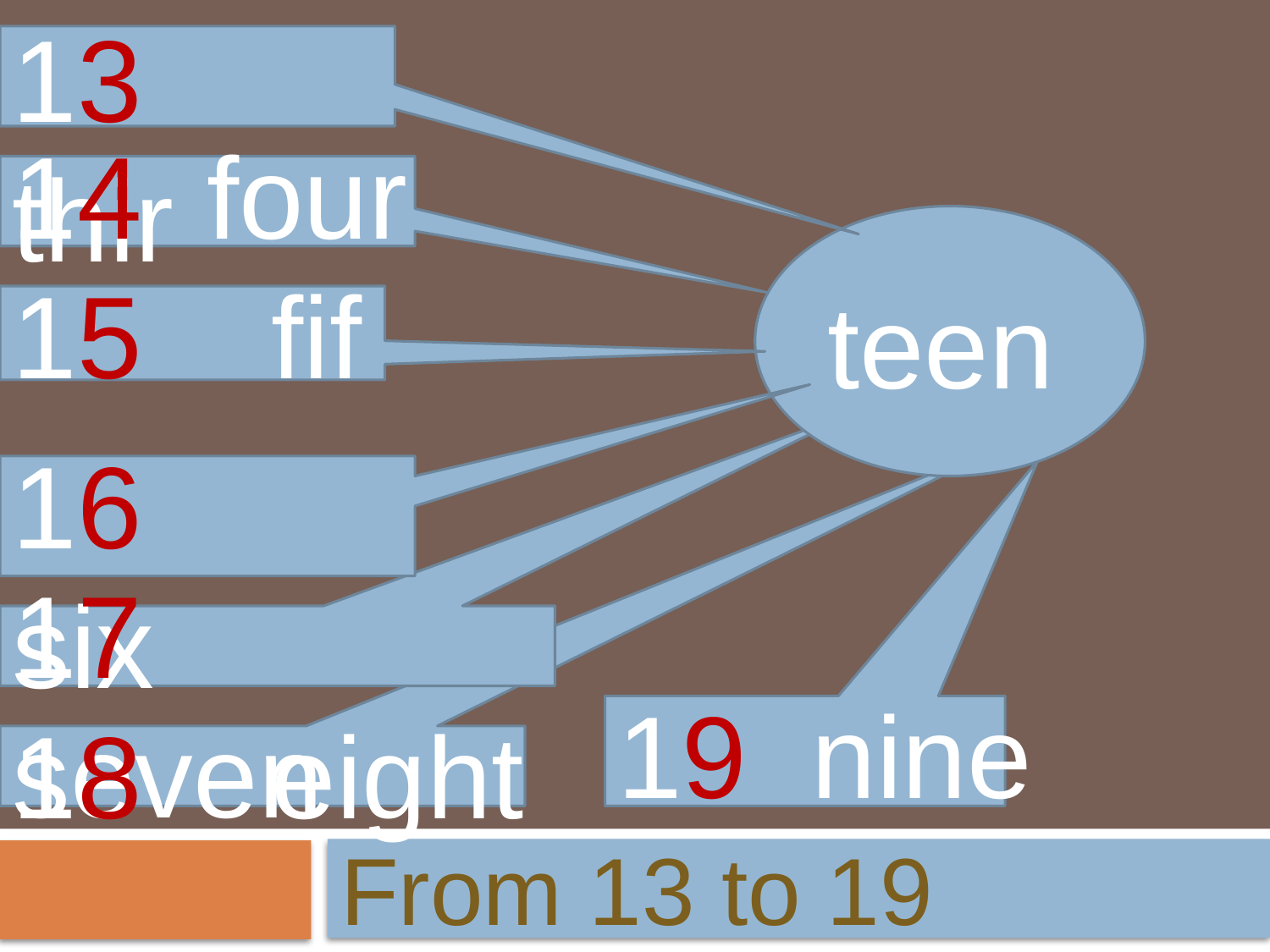

13   thir

14  four

15    fif
teen

16    six

17    seven

19  nine
18    eight

From 13 to 19